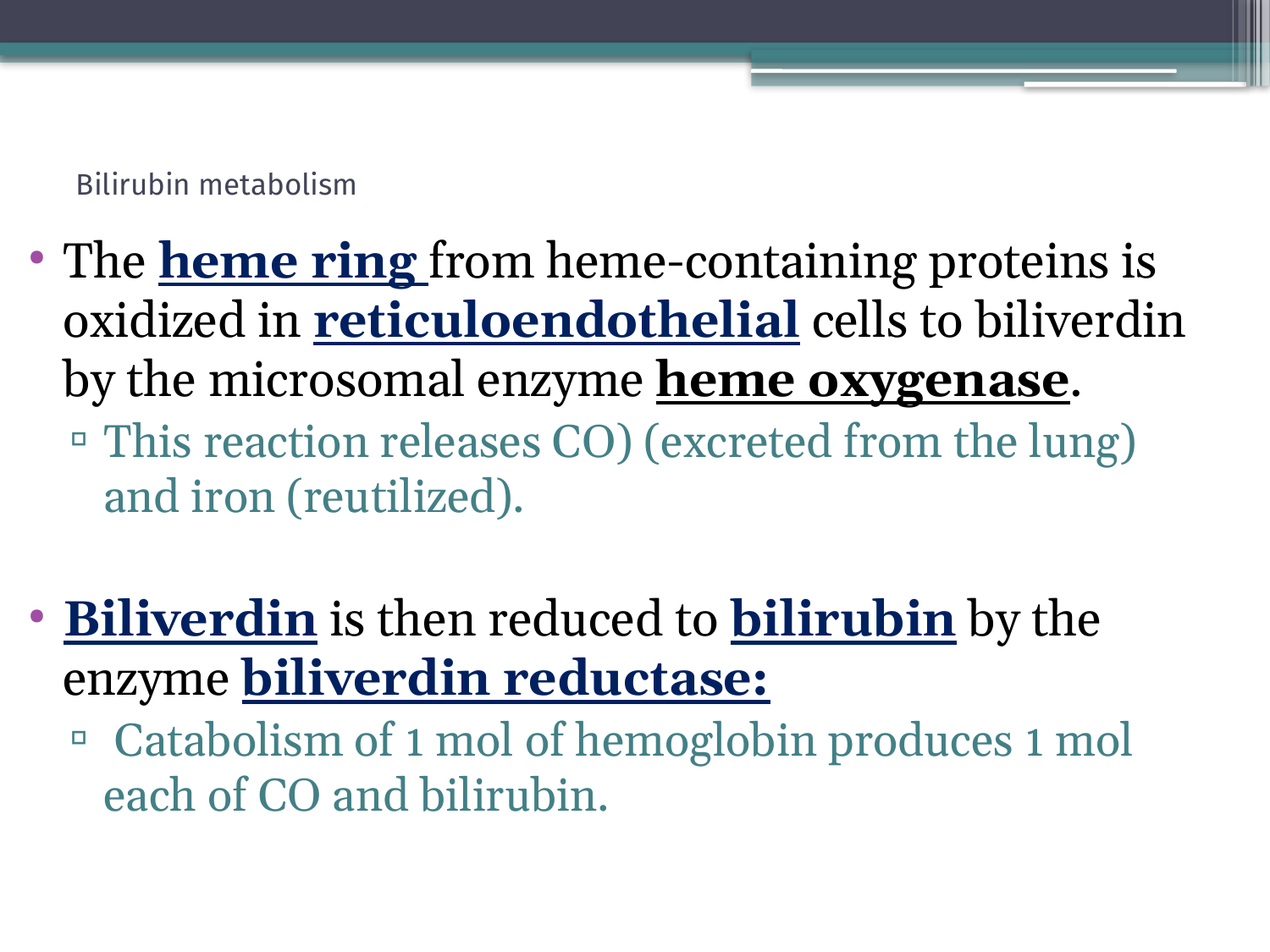

# Bilirubin metabolism
The heme ring from heme-containing proteins is oxidized in reticuloendothelial cells to biliverdin by the microsomal enzyme heme oxygenase.
This reaction releases CO) (excreted from the lung) and iron (reutilized).

Biliverdin is then reduced to bilirubin by the enzyme biliverdin reductase:
 Catabolism of 1 mol of hemoglobin produces 1 mol each of CO and bilirubin.